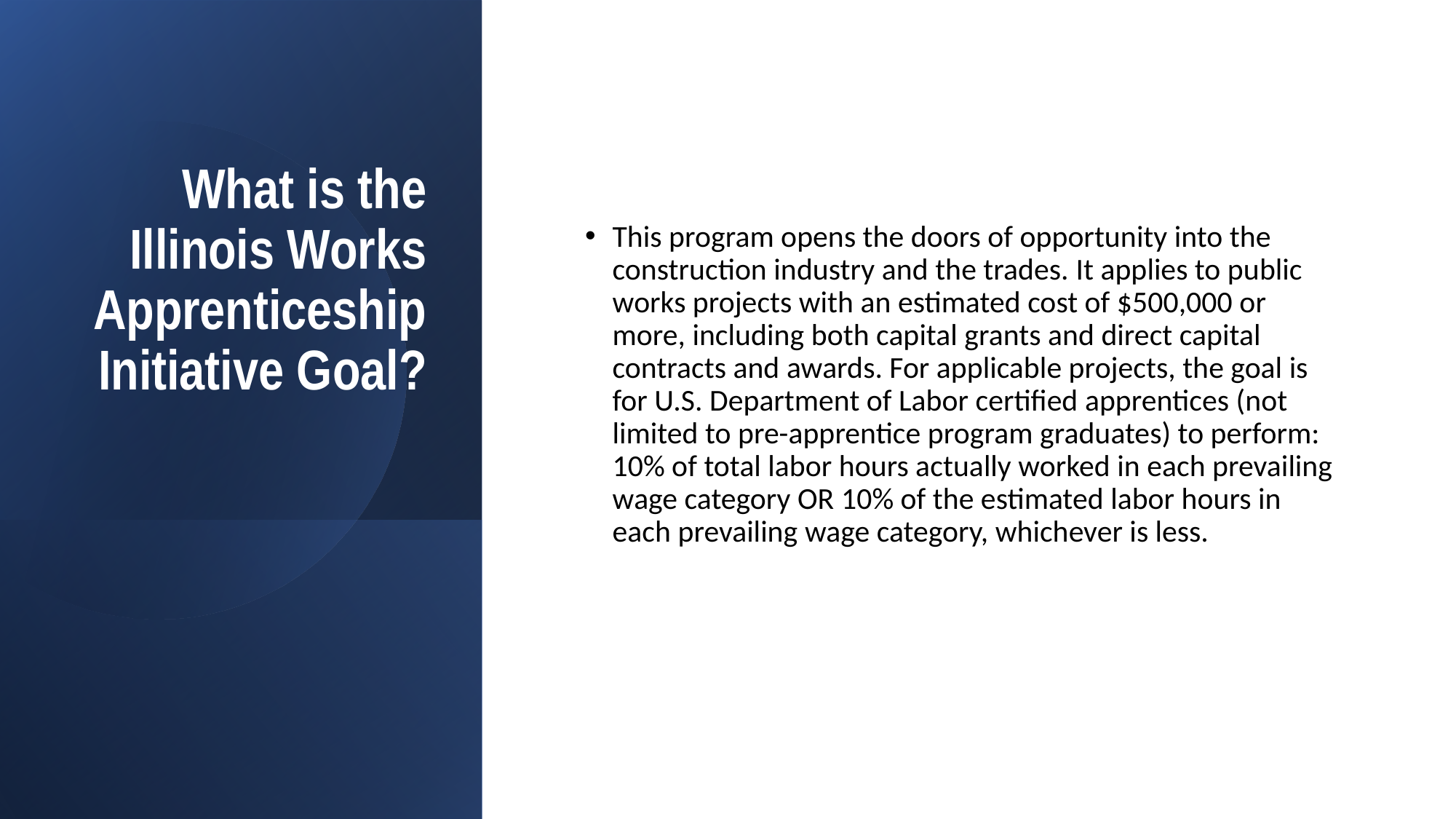

# What is the Illinois Works Apprenticeship Initiative Goal?
This program opens the doors of opportunity into the construction industry and the trades. It applies to public works projects with an estimated cost of $500,000 or more, including both capital grants and direct capital contracts and awards. For applicable projects, the goal is for U.S. Department of Labor certified apprentices (not limited to pre-apprentice program graduates) to perform: 10% of total labor hours actually worked in each prevailing wage category OR 10% of the estimated labor hours in each prevailing wage category, whichever is less.